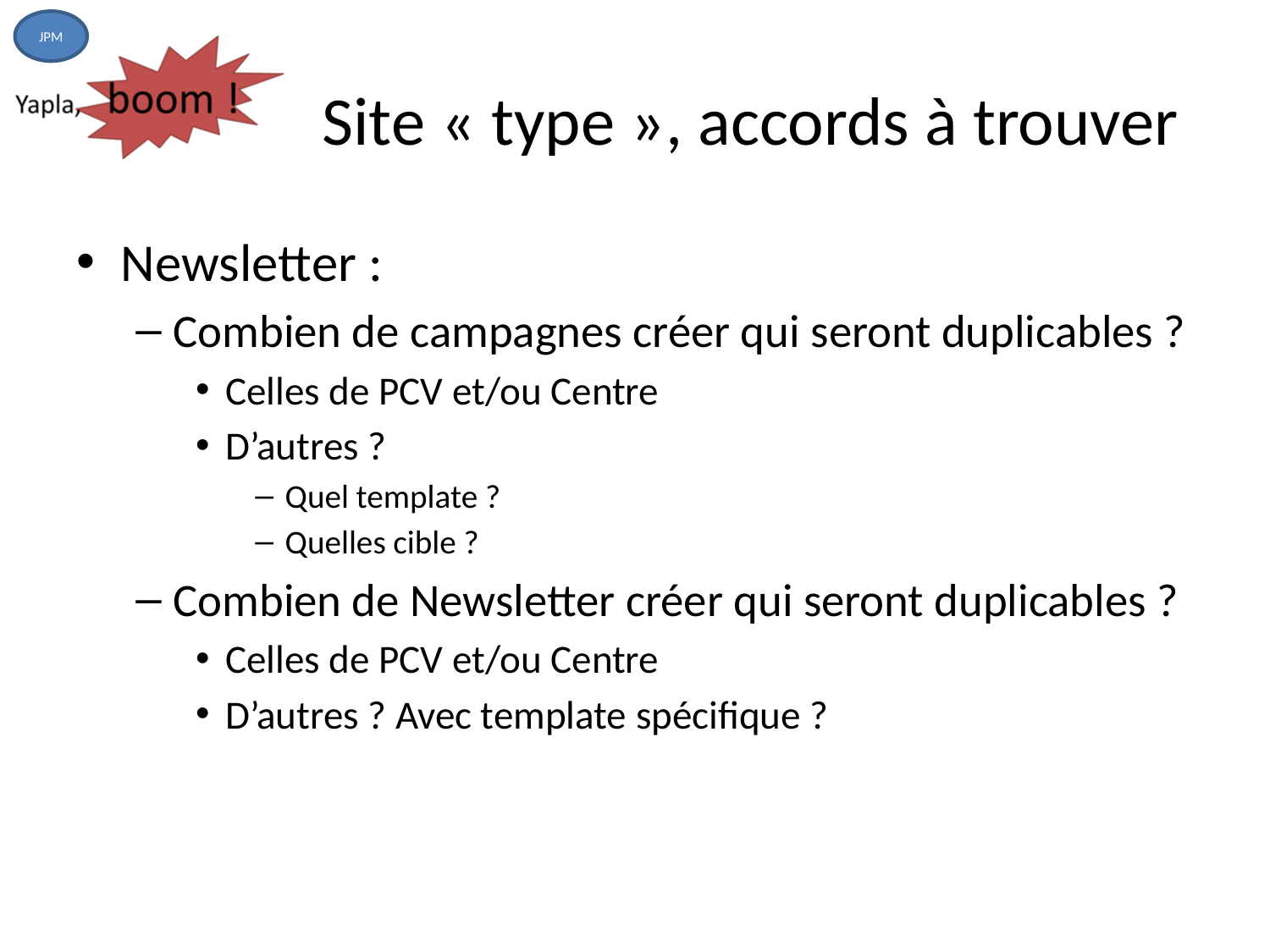

JPM
# Site « type », accords à trouver
Newsletter :
Combien de campagnes créer qui seront duplicables ?
Celles de PCV et/ou Centre
D’autres ?
Quel template ?
Quelles cible ?
Combien de Newsletter créer qui seront duplicables ?
Celles de PCV et/ou Centre
D’autres ? Avec template spécifique ?